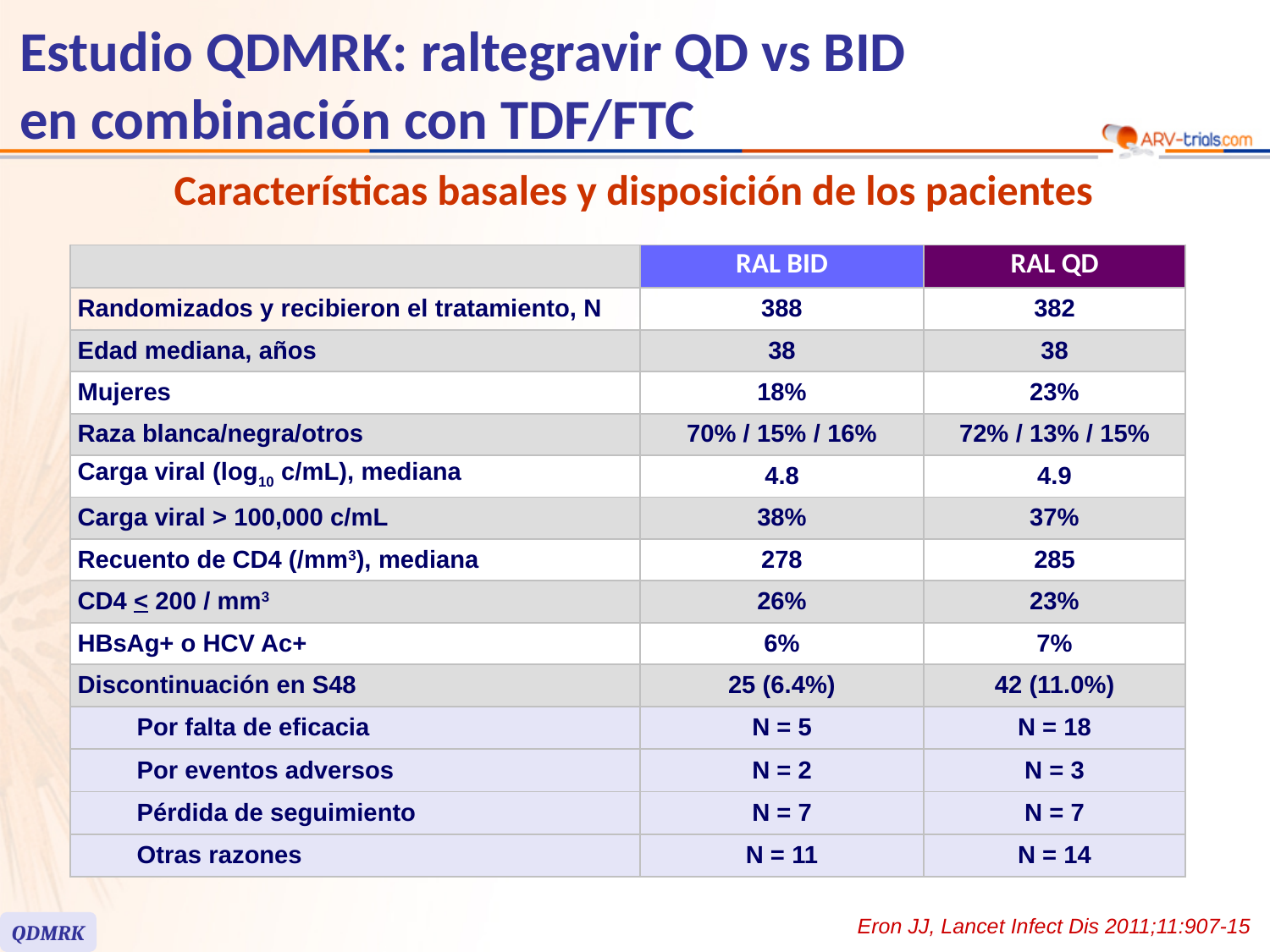

# Estudio QDMRK: raltegravir QD vs BID en combinación con TDF/FTC
Características basales y disposición de los pacientes
|  |  | RAL BID | RAL QD |
| --- | --- | --- | --- |
| Randomizados y recibieron el tratamiento, N |  | 388 | 382 |
| Edad mediana, años |  | 38 | 38 |
| Mujeres |  | 18% | 23% |
| Raza blanca/negra/otros |  | 70% / 15% / 16% | 72% / 13% / 15% |
| Carga viral (log10 c/mL), mediana |  | 4.8 | 4.9 |
| Carga viral > 100,000 c/mL |  | 38% | 37% |
| Recuento de CD4 (/mm3), mediana |  | 278 | 285 |
| CD4 < 200 / mm3 |  | 26% | 23% |
| HBsAg+ o HCV Ac+ |  | 6% | 7% |
| Discontinuación en S48 |  | 25 (6.4%) | 42 (11.0%) |
|  | Por falta de eficacia | N = 5 | N = 18 |
|  | Por eventos adversos | N = 2 | N = 3 |
|  | Pérdida de seguimiento | N = 7 | N = 7 |
|  | Otras razones | N = 11 | N = 14 |
Eron JJ, Lancet Infect Dis 2011;11:907-15
QDMRK